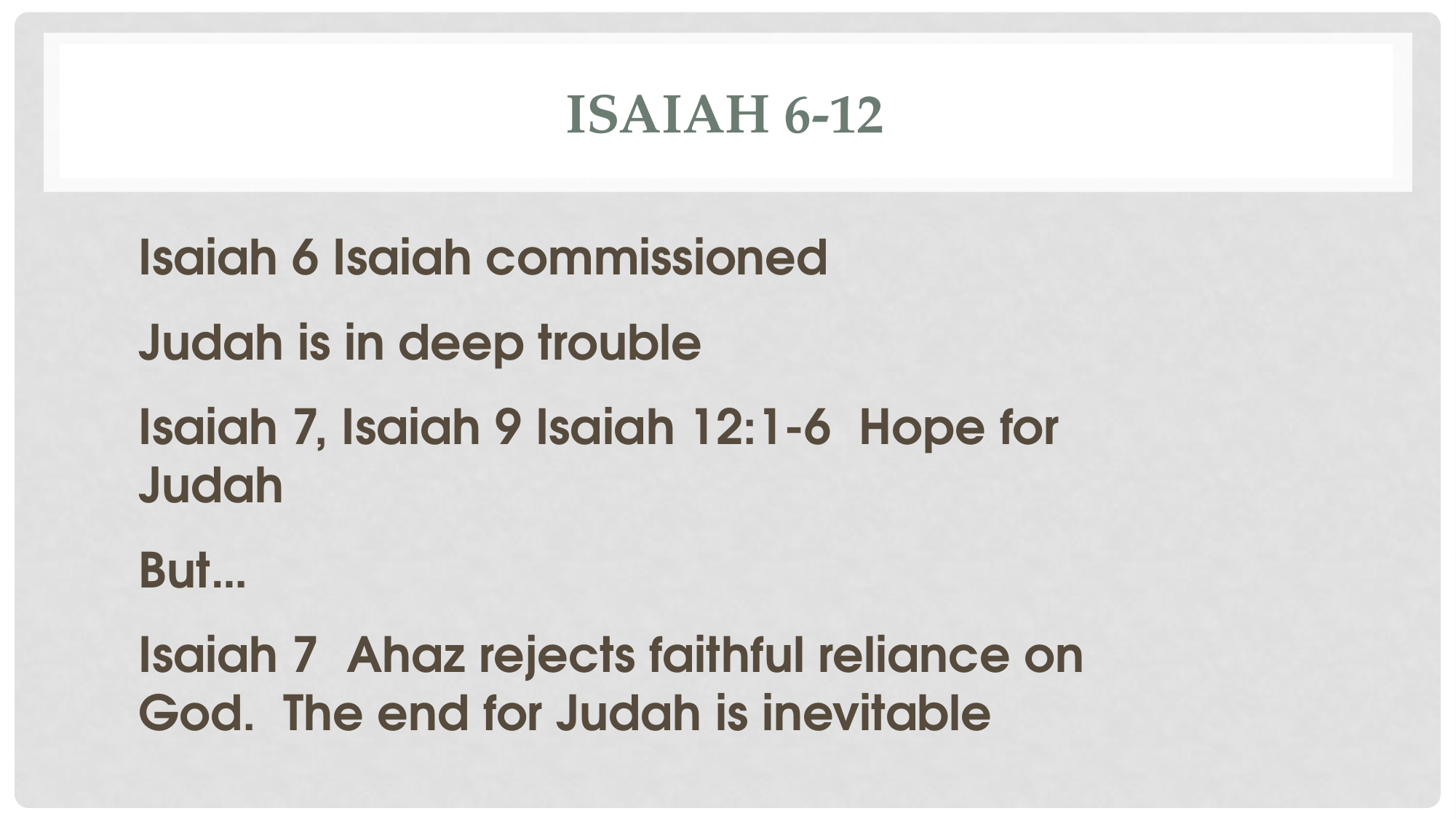

# Isaiah 6-12
Isaiah 6 Isaiah commissioned

Judah is in deep trouble

Isaiah 7, Isaiah 9 Isaiah 12:1-6  Hope for Judah

But…

Isaiah 7  Ahaz rejects faithful reliance on God.  The end for Judah is inevitable